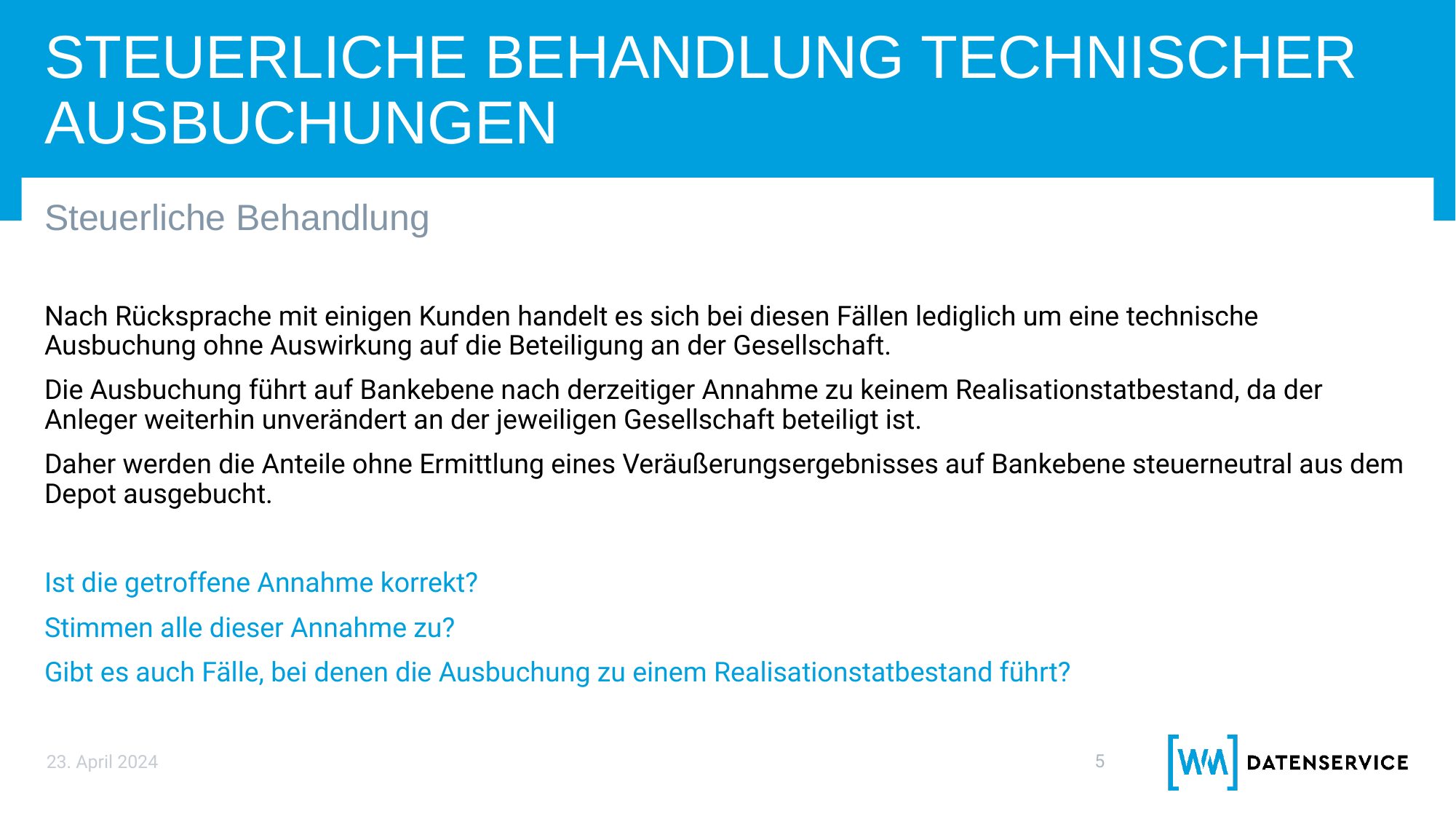

# Steuerliche Behandlung technischer Ausbuchungen
Steuerliche Behandlung
Nach Rücksprache mit einigen Kunden handelt es sich bei diesen Fällen lediglich um eine technische Ausbuchung ohne Auswirkung auf die Beteiligung an der Gesellschaft.
Die Ausbuchung führt auf Bankebene nach derzeitiger Annahme zu keinem Realisationstatbestand, da der Anleger weiterhin unverändert an der jeweiligen Gesellschaft beteiligt ist.
Daher werden die Anteile ohne Ermittlung eines Veräußerungsergebnisses auf Bankebene steuerneutral aus dem Depot ausgebucht.

Ist die getroffene Annahme korrekt?
Stimmen alle dieser Annahme zu?
Gibt es auch Fälle, bei denen die Ausbuchung zu einem Realisationstatbestand führt?
23. April 2024